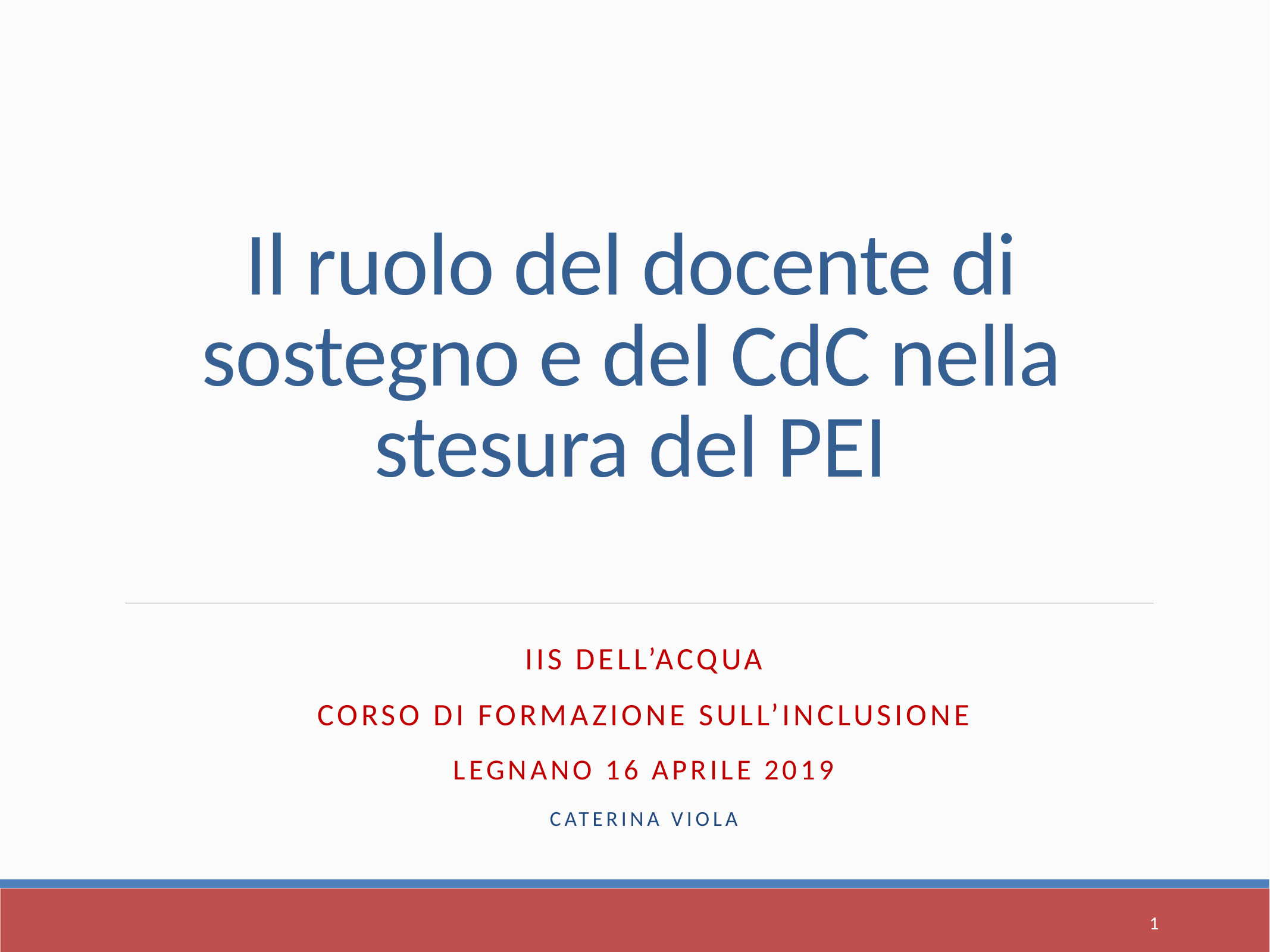

# Il ruolo del docente di sostegno e del CdC nella stesura del PEI
IIS DELL’ACQUA
CORSO DI FORMAZIONE SULL’INCLUSIONE
LEGNANO 16 APRILE 2019
Caterina Viola
1